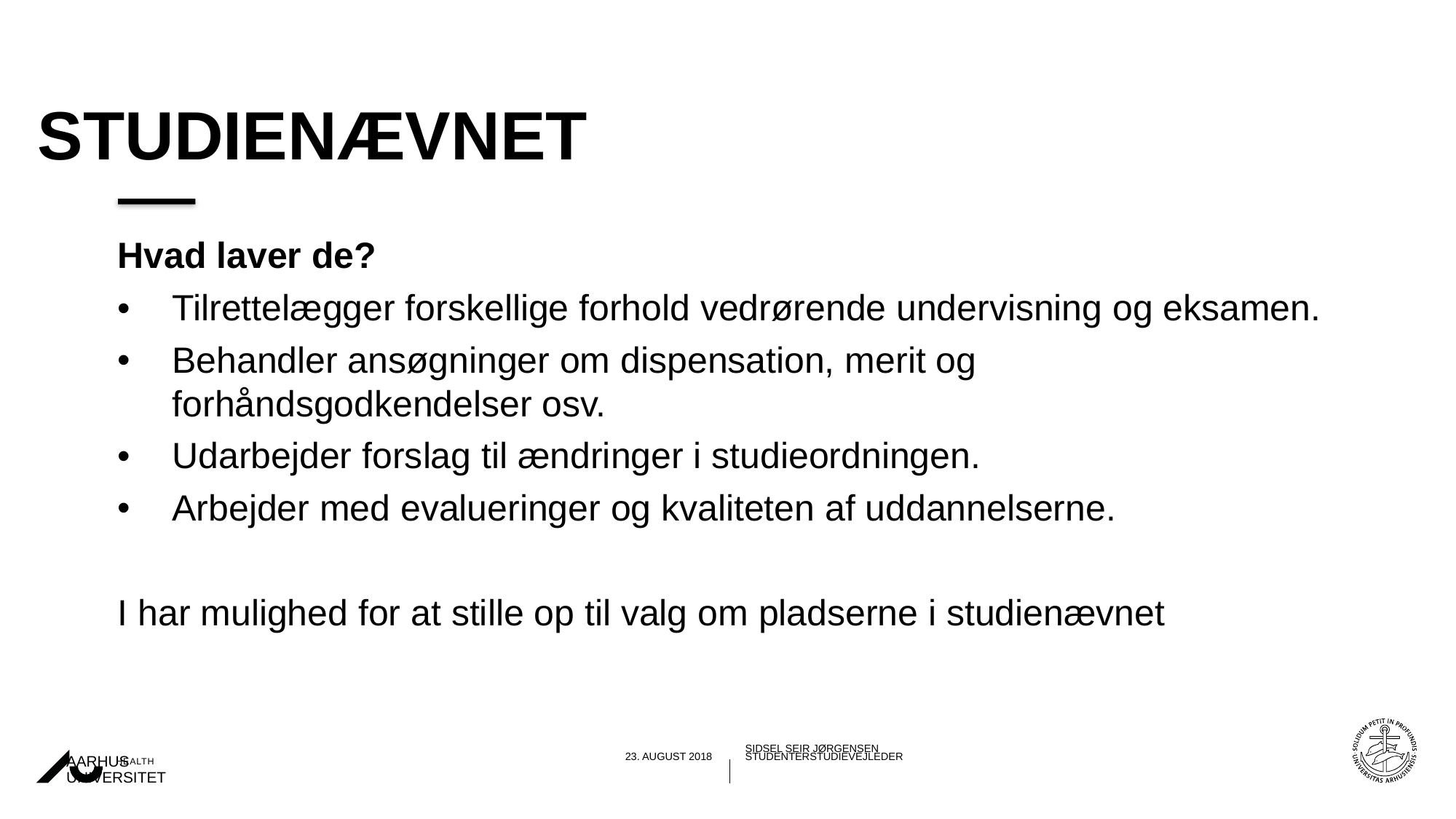

# Studienævnet
Hvad laver de?
Tilrettelægger forskellige forhold vedrørende undervisning og eksamen.
Behandler ansøgninger om dispensation, merit og forhåndsgodkendelser osv.
Udarbejder forslag til ændringer i studieordningen.
Arbejder med evalueringer og kvaliteten af uddannelserne.

I har mulighed for at stille op til valg om pladserne i studienævnet

30-08-201823-08-2018